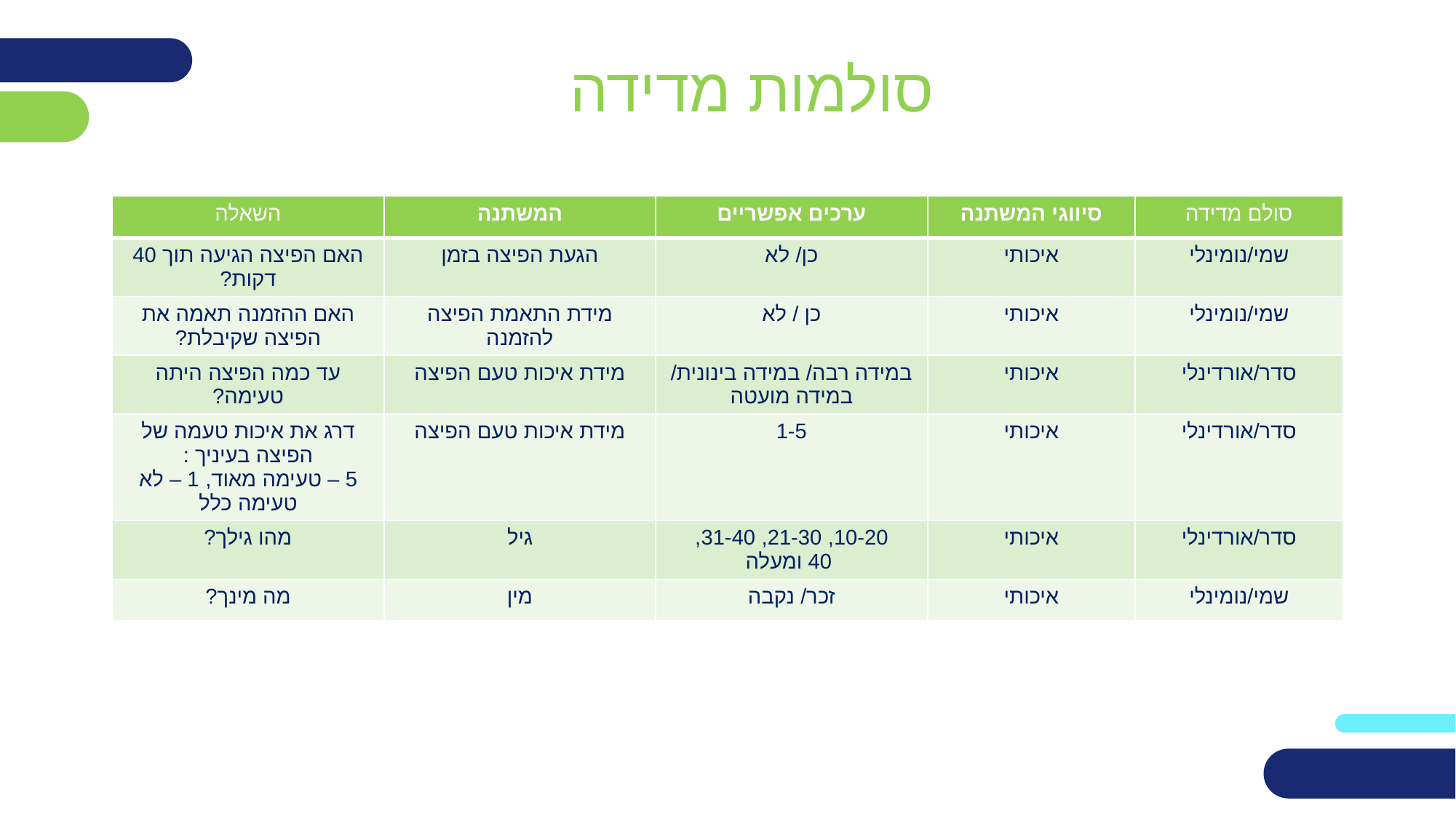

סולמות מדידה
| השאלה | המשתנה | ערכים אפשריים | סיווגי המשתנה | סולם מדידה |
| --- | --- | --- | --- | --- |
| האם הפיצה הגיעה תוך 40 דקות? | הגעת הפיצה בזמן | כן/ לא | איכותי | שמי/נומינלי |
| האם ההזמנה תאמה את הפיצה שקיבלת? | מידת התאמת הפיצה להזמנה | כן / לא | איכותי | שמי/נומינלי |
| עד כמה הפיצה היתה טעימה? | מידת איכות טעם הפיצה | במידה רבה/ במידה בינונית/ במידה מועטה | איכותי | סדר/אורדינלי |
| דרג את איכות טעמה של הפיצה בעיניך : 5 – טעימה מאוד, 1 – לא טעימה כלל | מידת איכות טעם הפיצה | 1-5 | איכותי | סדר/אורדינלי |
| מהו גילך? | גיל | 10-20, 21-30, 31-40, 40 ומעלה | איכותי | סדר/אורדינלי |
| מה מינך? | מין | זכר/ נקבה | איכותי | שמי/נומינלי |